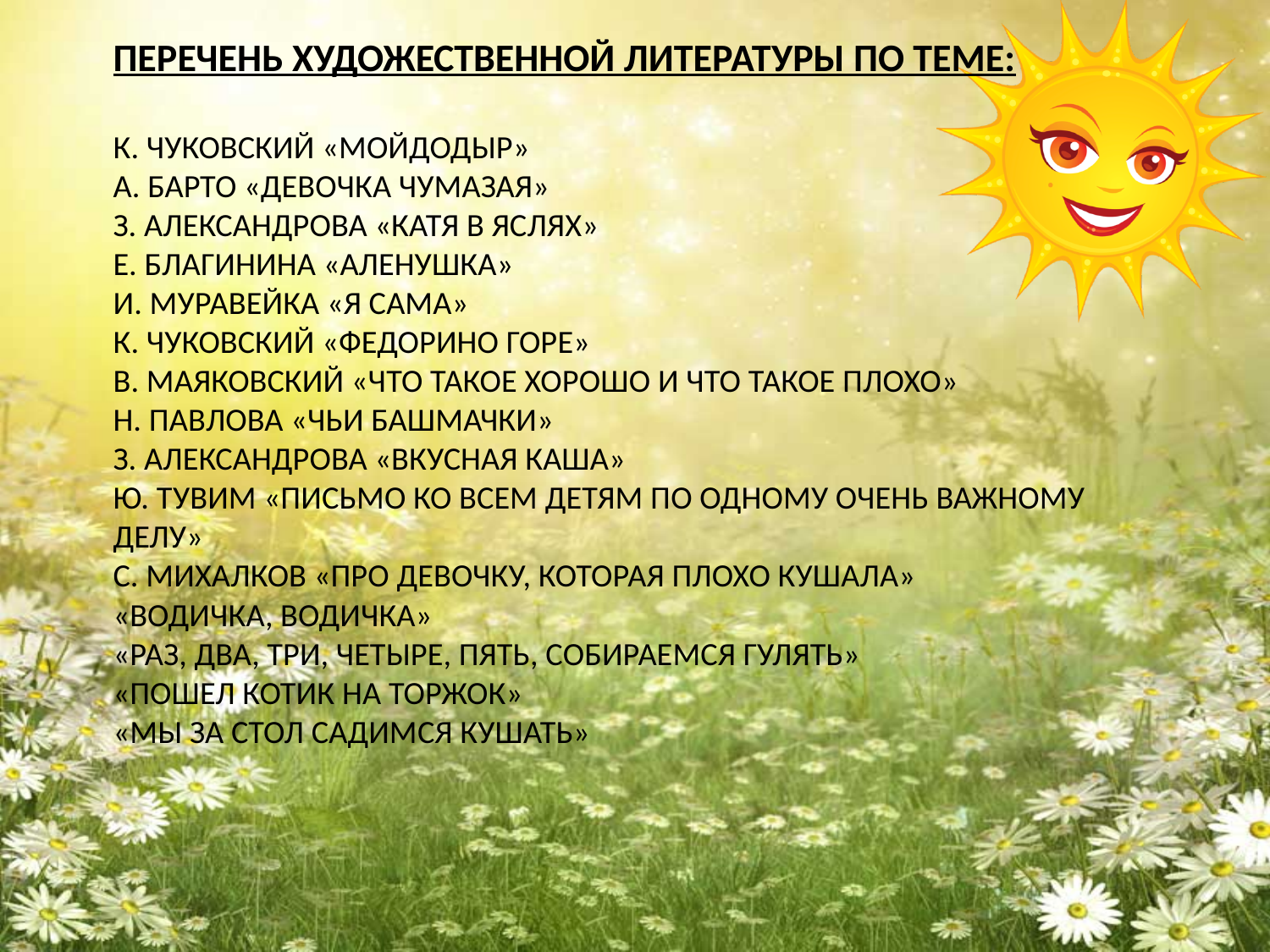

# Перечень художественной литературы по теме: К. Чуковский «Мойдодыр» А. Барто «Девочка чумазая» З. Александрова «Катя в яслях» Е. Благинина «Аленушка» И. Муравейка «Я сама» К. Чуковский «Федорино горе» В. Маяковский «Что такое хорошо и что такое плохо» Н. Павлова «Чьи башмачки» З. Александрова «Вкусная Каша» Ю. Тувим «Письмо ко всем детям по одному очень важному делу» С. Михалков «Про девочку, которая плохо кушала» «Водичка, водичка» «Раз, два, три, четыре, пять, собираемся гулять» «Пошел котик на торжок» «Мы за стол садимся кушать»